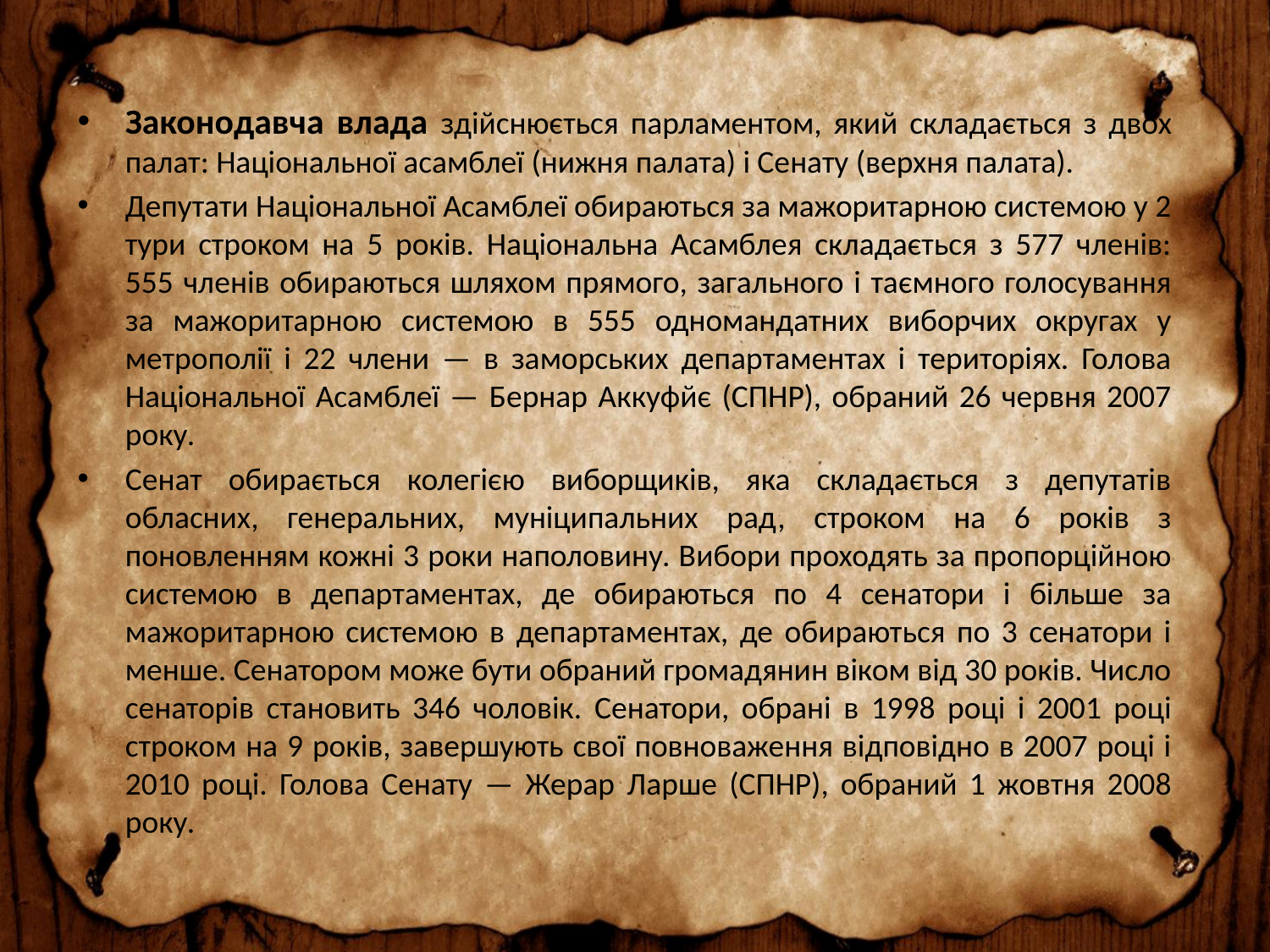

Законодавча влада здійснюється парламентом, який складається з двох палат: Національної асамблеї (нижня палата) і Сенату (верхня палата).
Депутати Національної Асамблеї обираються за мажоритарною системою у 2 тури строком на 5 років. Національна Асамблея складається з 577 членів: 555 членів обираються шляхом прямого, загального і таємного голосування за мажоритарною системою в 555 одномандатних виборчих округах у метрополії і 22 члени — в заморських департаментах і територіях. Голова Національної Асамблеї — Бернар Аккуфйє (СПНР), обраний 26 червня 2007 року.
Сенат обирається колегією виборщиків, яка складається з депутатів обласних, генеральних, муніципальних рад, строком на 6 років з поновленням кожні 3 роки наполовину. Вибори проходять за пропорційною системою в департаментах, де обираються по 4 сенатори і більше за мажоритарною системою в департаментах, де обираються по 3 сенатори і менше. Сенатором може бути обраний громадянин віком від 30 років. Число сенаторів становить 346 чоловік. Сенатори, обрані в 1998 році і 2001 році строком на 9 років, завершують свої повноваження відповідно в 2007 році і 2010 році. Голова Сенату — Жерар Ларше (СПНР), обраний 1 жовтня 2008 року.